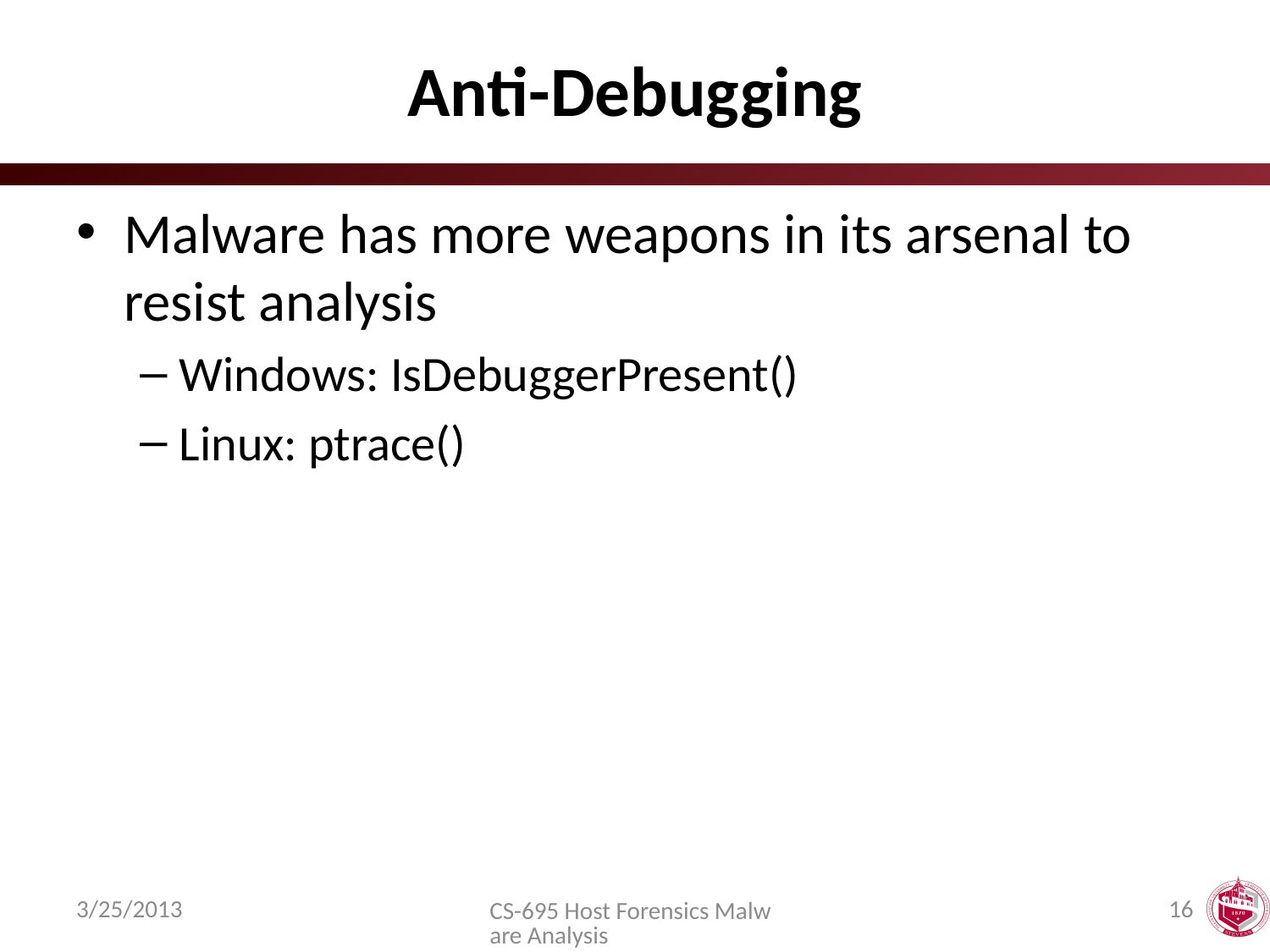

# Anti-Debugging
Malware has more weapons in its arsenal to resist analysis
Windows: IsDebuggerPresent()
Linux: ptrace()

3/25/2013
16
CS-695 Host Forensics Malware Analysis